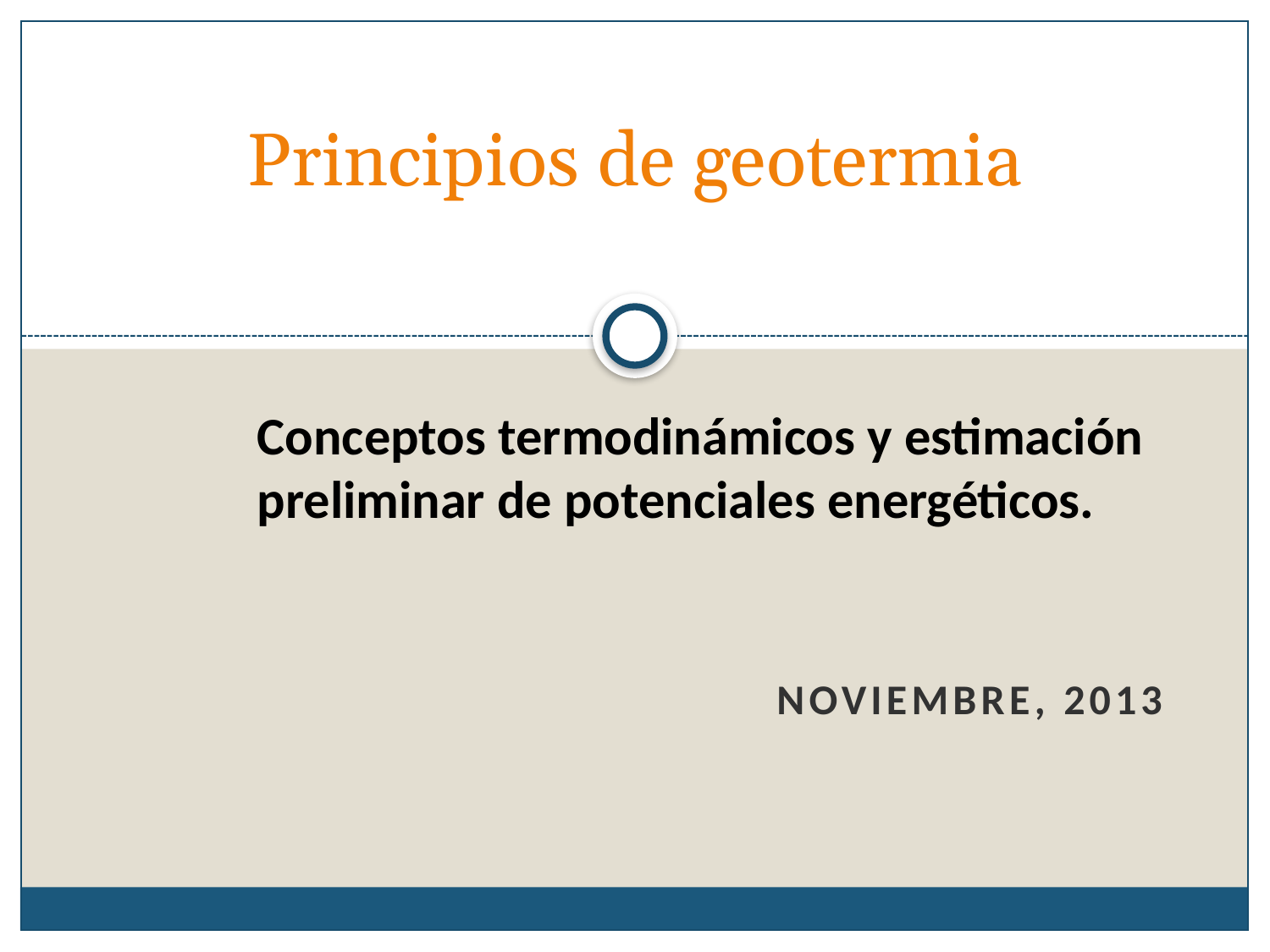

Principios de geotermia
Conceptos termodinámicos y estimación preliminar de potenciales energéticos.
Noviembre, 2013